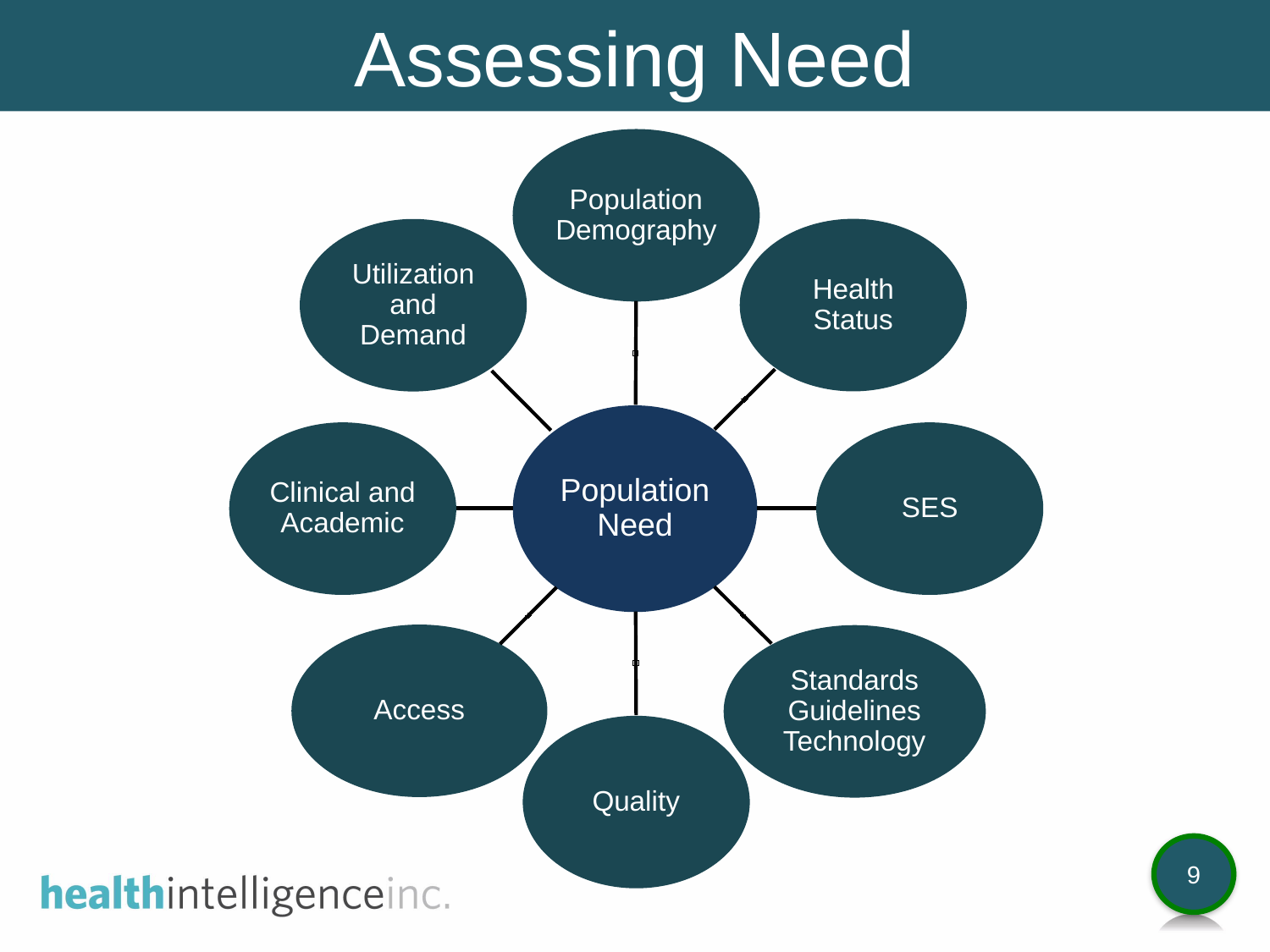

Assessing Need

Population Demography

Health Status

Utilization and Demand

Population Need

Clinical and Academic

SES

Access

Standards Guidelines Technology

Quality
9